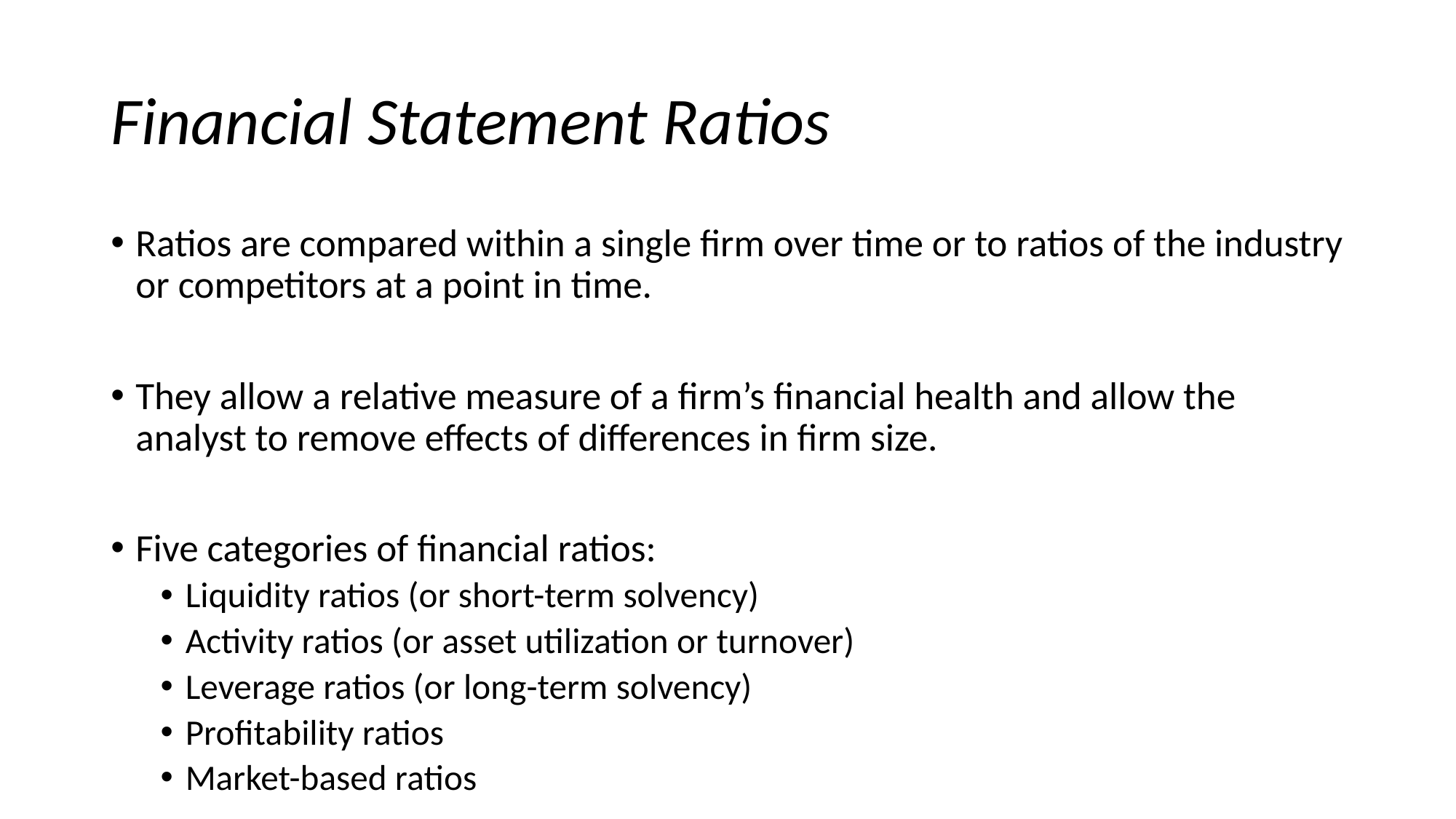

# Financial Statement Ratios
Ratios are compared within a single firm over time or to ratios of the industry or competitors at a point in time.

They allow a relative measure of a firm’s financial health and allow the analyst to remove effects of differences in firm size.

Five categories of financial ratios:
Liquidity ratios (or short-term solvency)
Activity ratios (or asset utilization or turnover)
Leverage ratios (or long-term solvency)
Profitability ratios
Market-based ratios